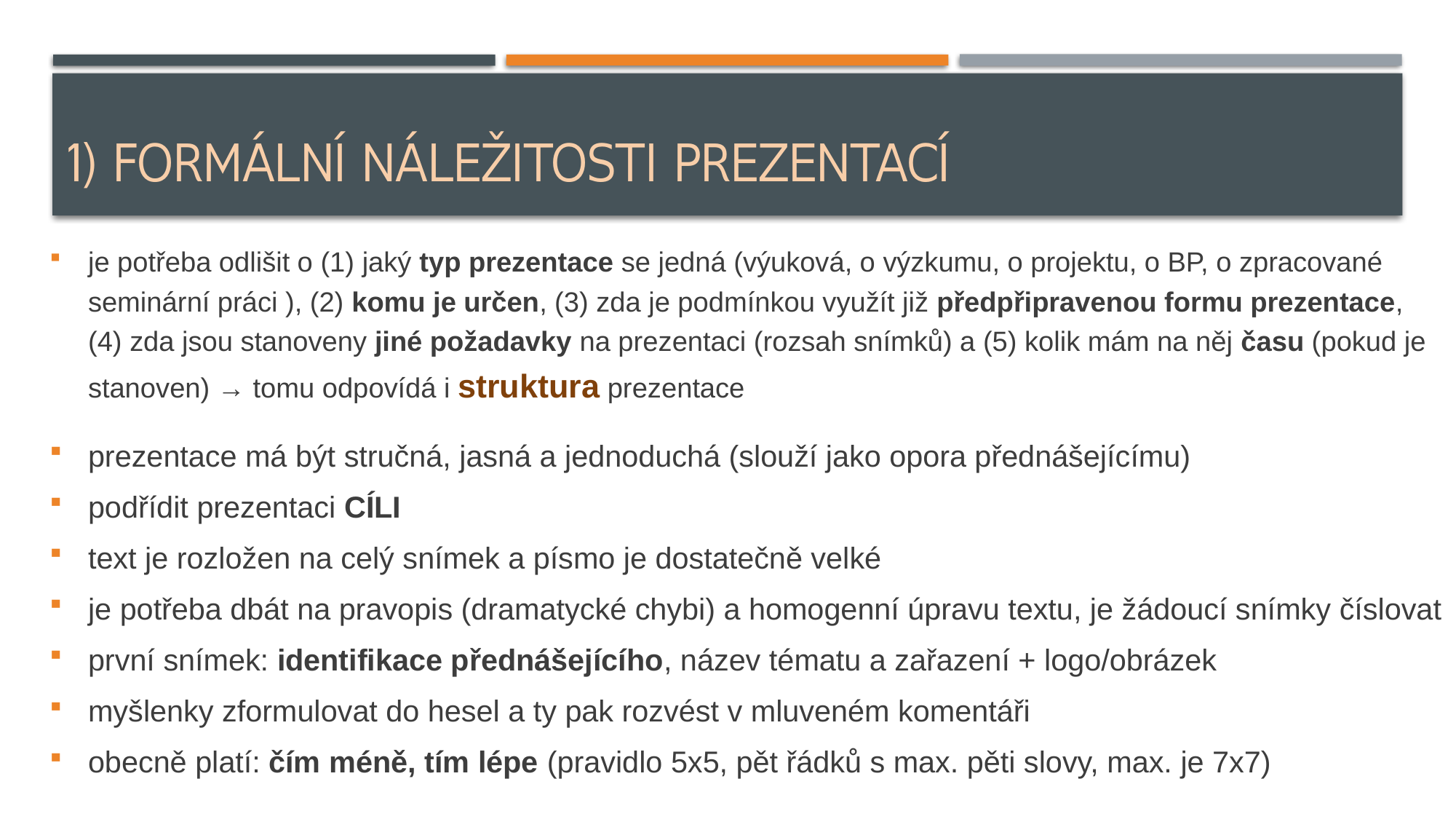

# 1) formální náležitosti prezentací
je potřeba odlišit o (1) jaký typ prezentace se jedná (výuková, o výzkumu, o projektu, o BP, o zpracované seminární práci ), (2) komu je určen, (3) zda je podmínkou využít již předpřipravenou formu prezentace, (4) zda jsou stanoveny jiné požadavky na prezentaci (rozsah snímků) a (5) kolik mám na něj času (pokud je stanoven) → tomu odpovídá i struktura prezentace

prezentace má být stručná, jasná a jednoduchá (slouží jako opora přednášejícímu)
podřídit prezentaci CÍLI
text je rozložen na celý snímek a písmo je dostatečně velké
je potřeba dbát na pravopis (dramatycké chybi) a homogenní úpravu textu, je žádoucí snímky číslovat
první snímek: identifikace přednášejícího, název tématu a zařazení + logo/obrázek
myšlenky zformulovat do hesel a ty pak rozvést v mluveném komentáři
obecně platí: čím méně, tím lépe (pravidlo 5x5, pět řádků s max. pěti slovy, max. je 7x7)